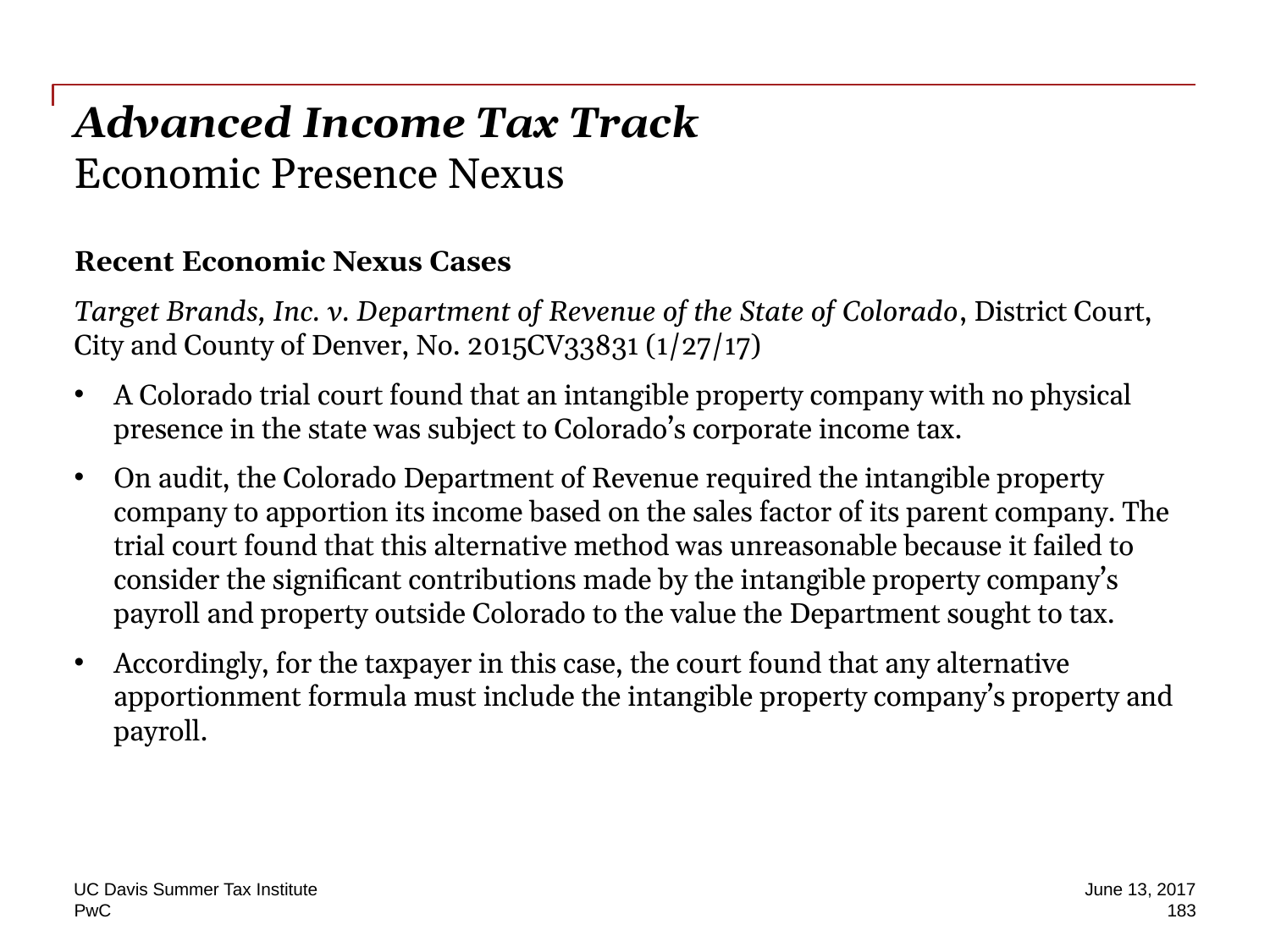

# Advanced Income Tax Track Economic Presence Nexus
Recent Economic Nexus Cases
Target Brands, Inc. v. Department of Revenue of the State of Colorado, District Court, City and County of Denver, No. 2015CV33831 (1/27/17)
A Colorado trial court found that an intangible property company with no physical presence in the state was subject to Colorado’s corporate income tax.
On audit, the Colorado Department of Revenue required the intangible property company to apportion its income based on the sales factor of its parent company. The trial court found that this alternative method was unreasonable because it failed to consider the significant contributions made by the intangible property company’s payroll and property outside Colorado to the value the Department sought to tax.
Accordingly, for the taxpayer in this case, the court found that any alternative apportionment formula must include the intangible property company’s property and payroll.
UC Davis Summer Tax Institute
June 13, 2017
183